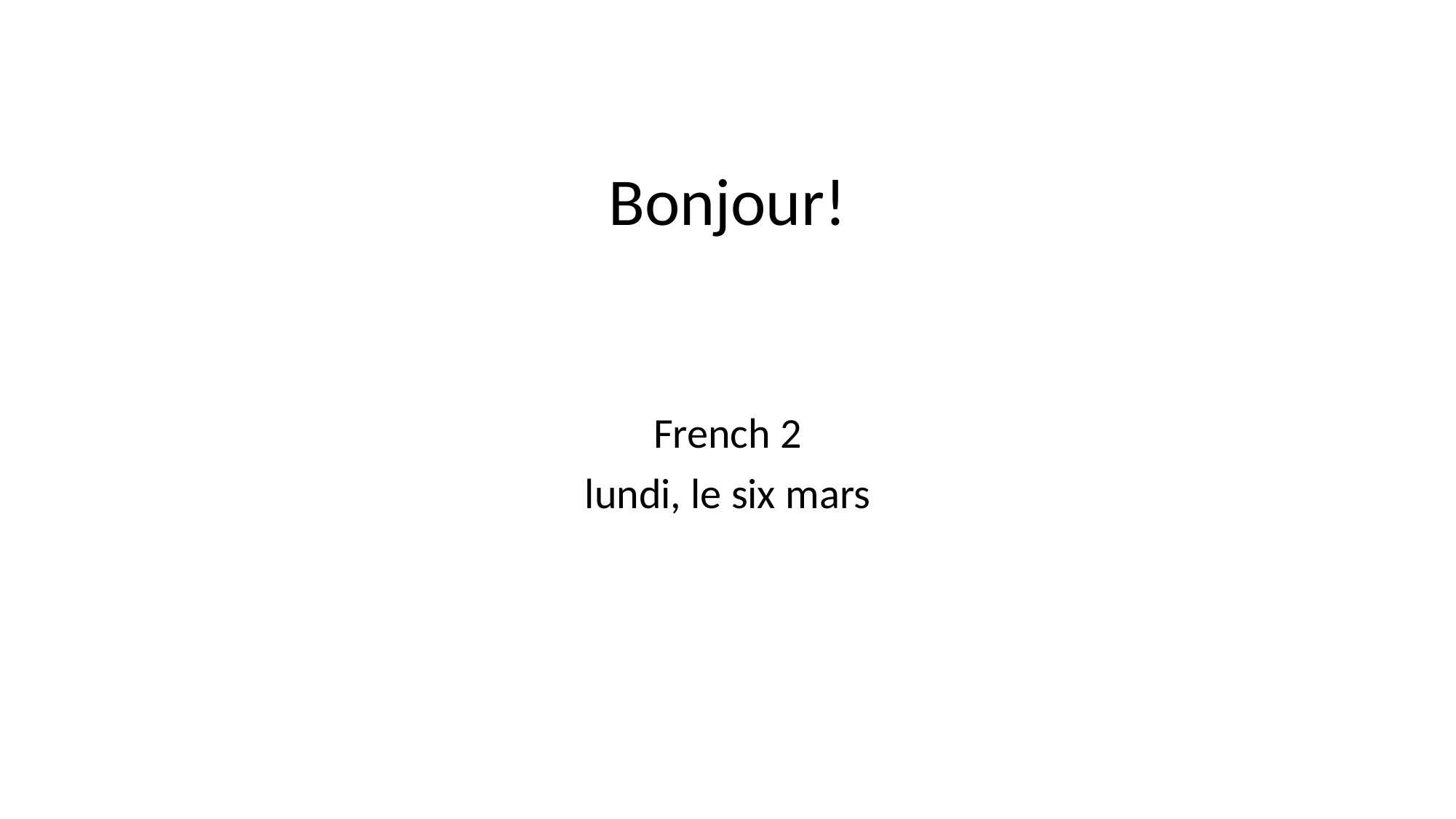

# Bonjour!

French 2
lundi, le six mars